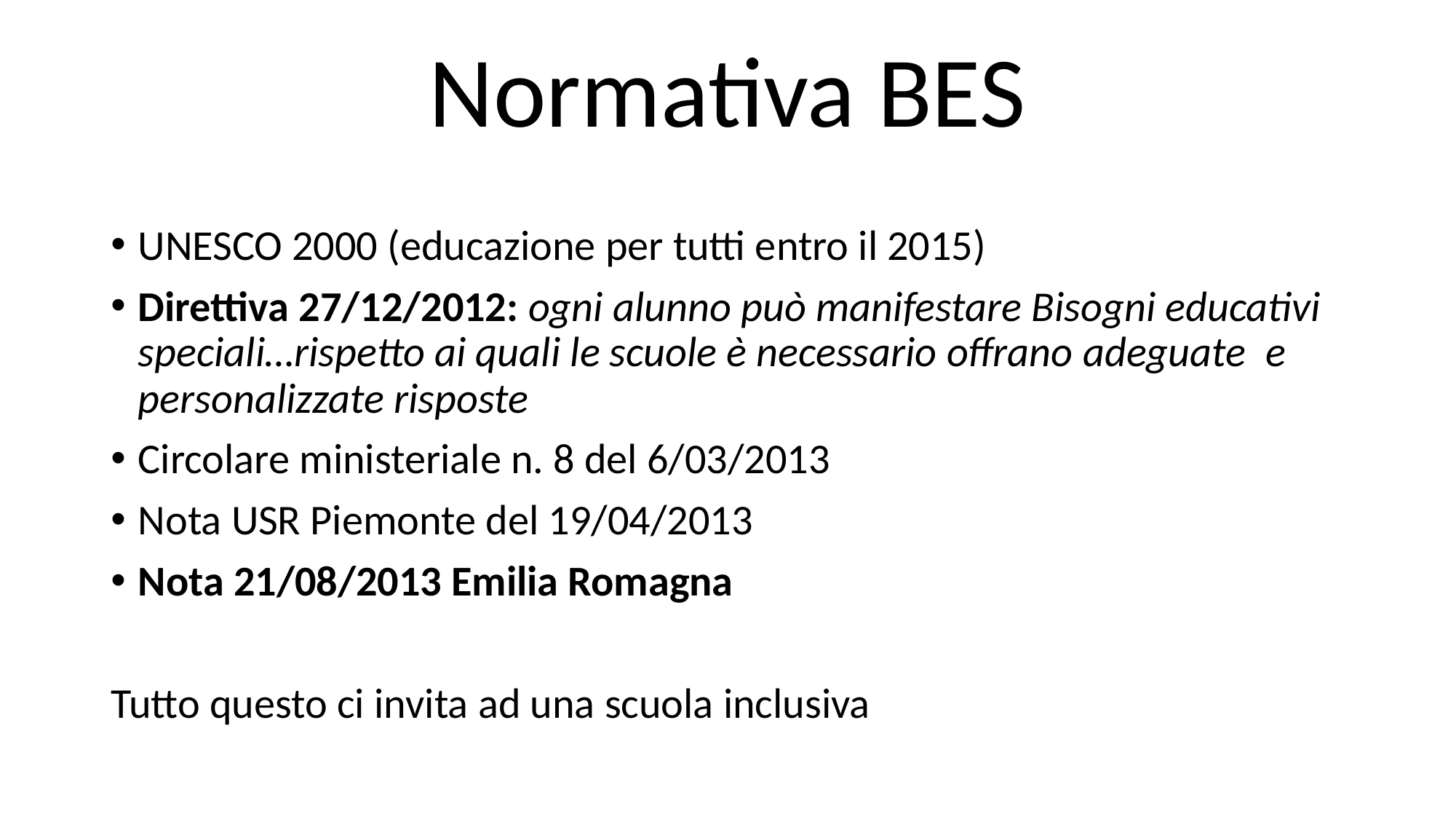

# Normativa BES
UNESCO 2000 (educazione per tutti entro il 2015)
Direttiva 27/12/2012: ogni alunno può manifestare Bisogni educativi speciali…rispetto ai quali le scuole è necessario offrano adeguate  e personalizzate risposte
Circolare ministeriale n. 8 del 6/03/2013
Nota USR Piemonte del 19/04/2013
Nota 21/08/2013 Emilia Romagna

Tutto questo ci invita ad una scuola inclusiva